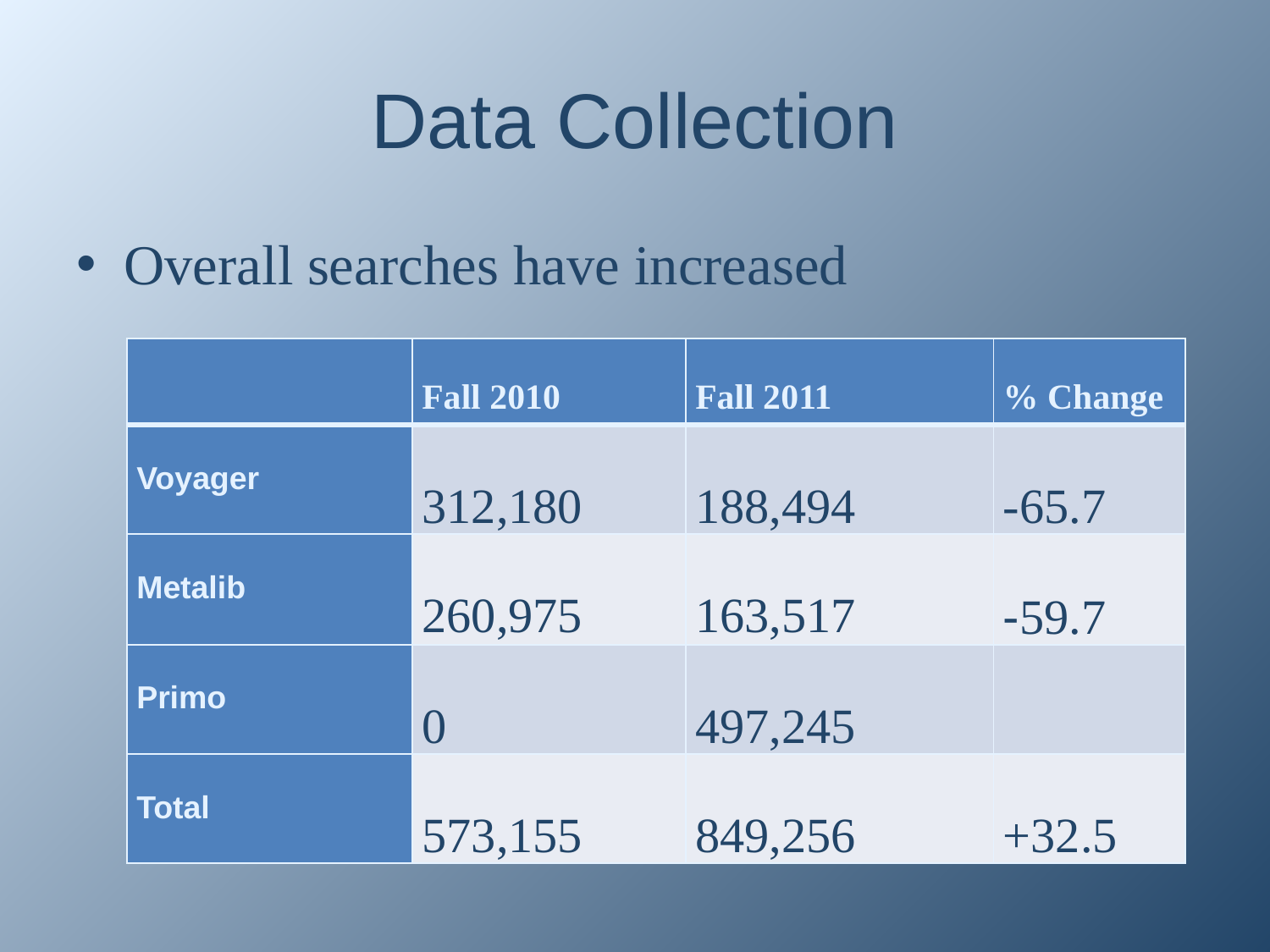

# Data Collection
Overall searches have increased

|  | Fall 2010 | Fall 2011 | % Change |
| --- | --- | --- | --- |
| Voyager | 312,180 | 188,494 | -65.7 |
| Metalib | 260,975 | 163,517 | -59.7 |
| Primo | 0 | 497,245 |  |
| Total | 573,155 | 849,256 | +32.5 |